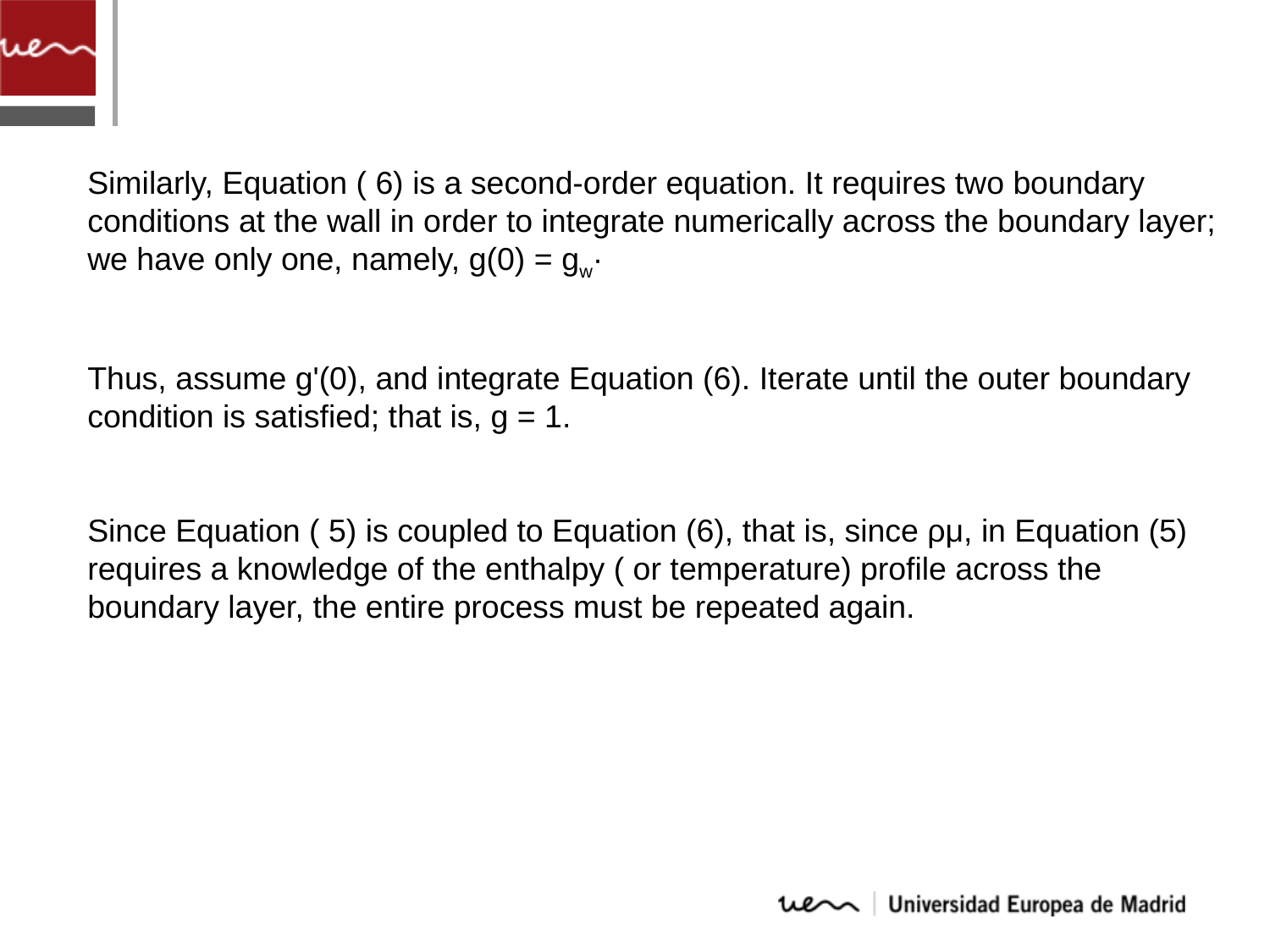

Similarly, Equation ( 6) is a second-order equation. It requires two boundary conditions at the wall in order to integrate numerically across the boundary layer; we have only one, namely, g(0) = gw·

Thus, assume g'(0), and integrate Equation (6). Iterate until the outer boundary condition is satisfied; that is, g = 1.

Since Equation ( 5) is coupled to Equation (6), that is, since ρμ, in Equation (5) requires a knowledge of the enthalpy ( or temperature) profile across the boundary layer, the entire process must be repeated again.